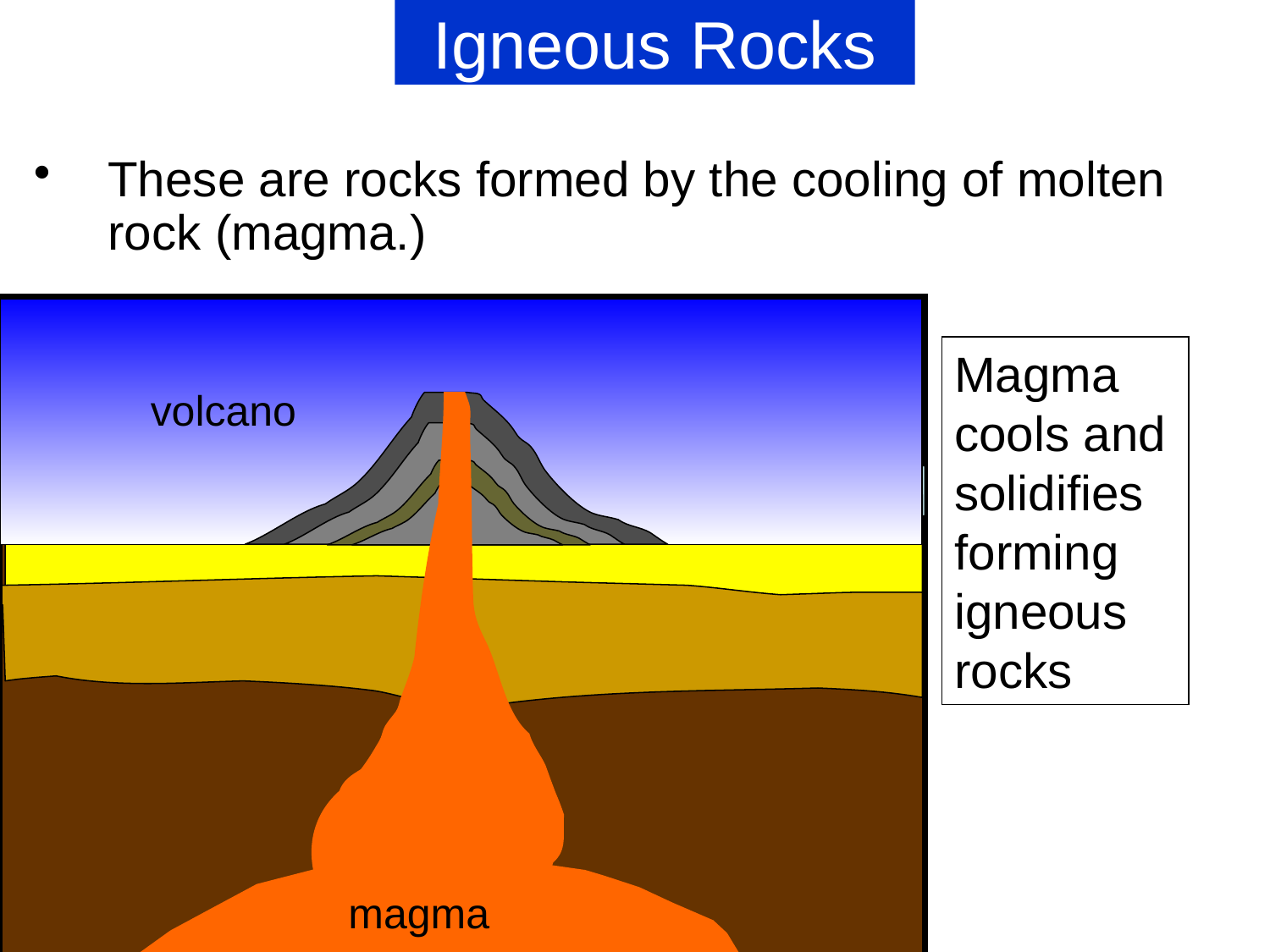

# Igneous Rocks
These are rocks formed by the cooling of molten rock (magma.)

volcano

magma
Magma cools and solidifies forming igneous rocks